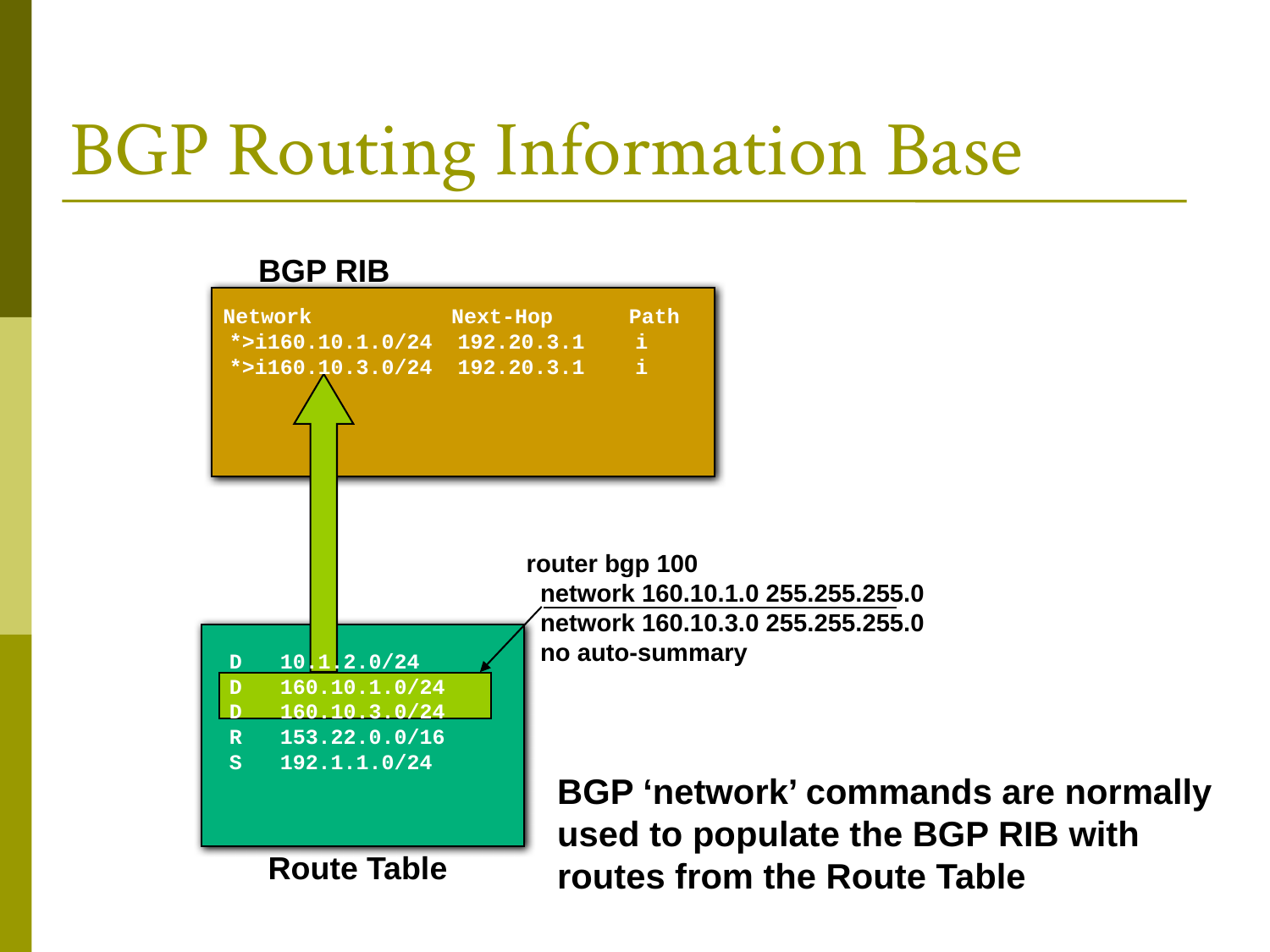

# BGP Routing Information Base
BGP RIB

Network           Next-Hop      Path
*>i160.10.1.0/24  192.20.3.1    i
*>i160.10.3.0/24  192.20.3.1    i

router bgp 100
  network 160.10.1.0 255.255.255.0
  network 160.10.3.0 255.255.255.0
  no auto-summary

D   10.1.2.0/24
D   160.10.1.0/24
D   160.10.3.0/24
R   153.22.0.0/16
S   192.1.1.0/24
BGP ‘network’ commands are normally used to populate the BGP RIB with routes from the Route Table
Route Table